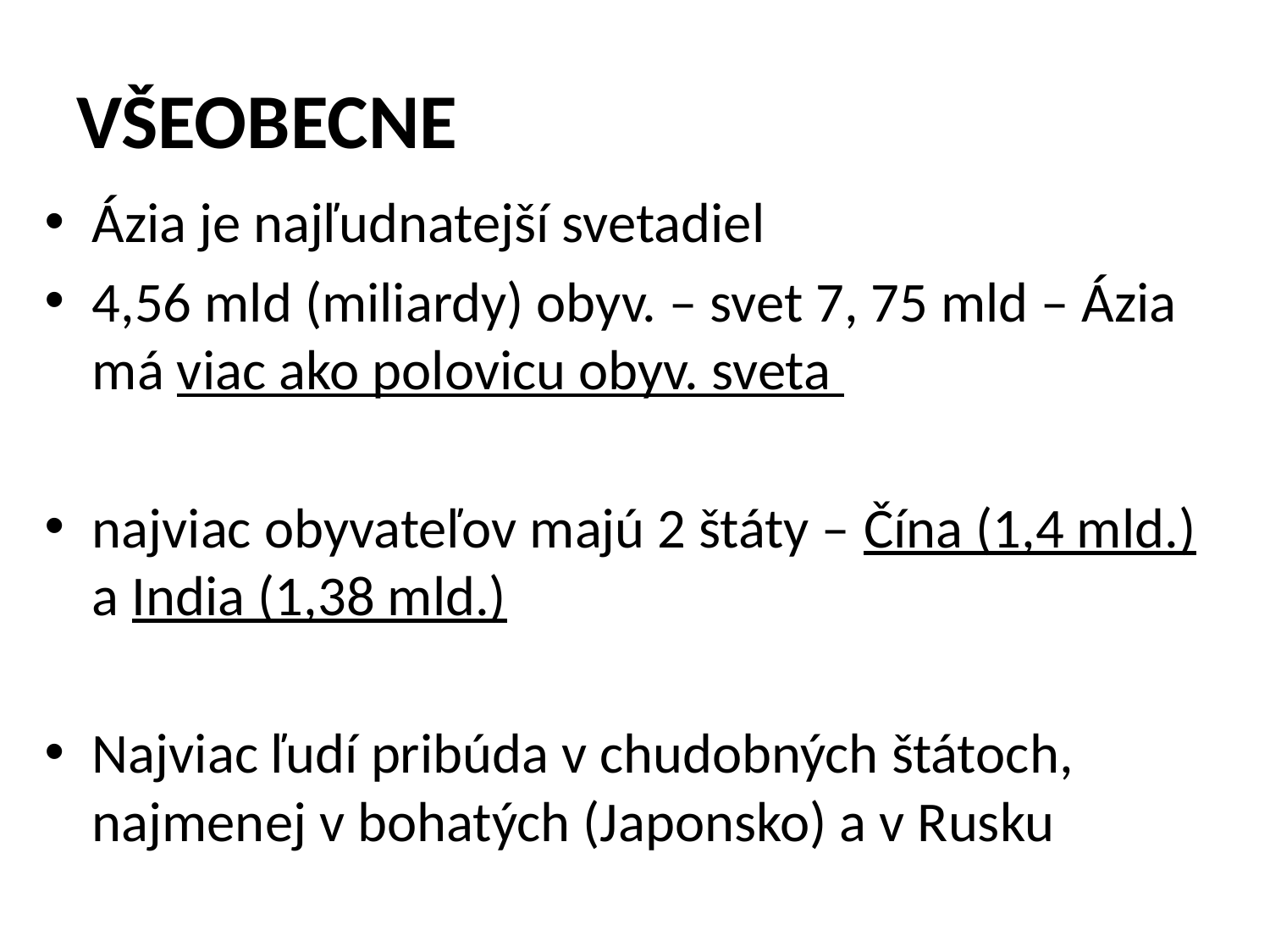

# VŠEOBECNE
Ázia je najľudnatejší svetadiel
4,56 mld (miliardy) obyv. – svet 7, 75 mld – Ázia má viac ako polovicu obyv. sveta

najviac obyvateľov majú 2 štáty – Čína (1,4 mld.) a India (1,38 mld.)

Najviac ľudí pribúda v chudobných štátoch, najmenej v bohatých (Japonsko) a v Rusku